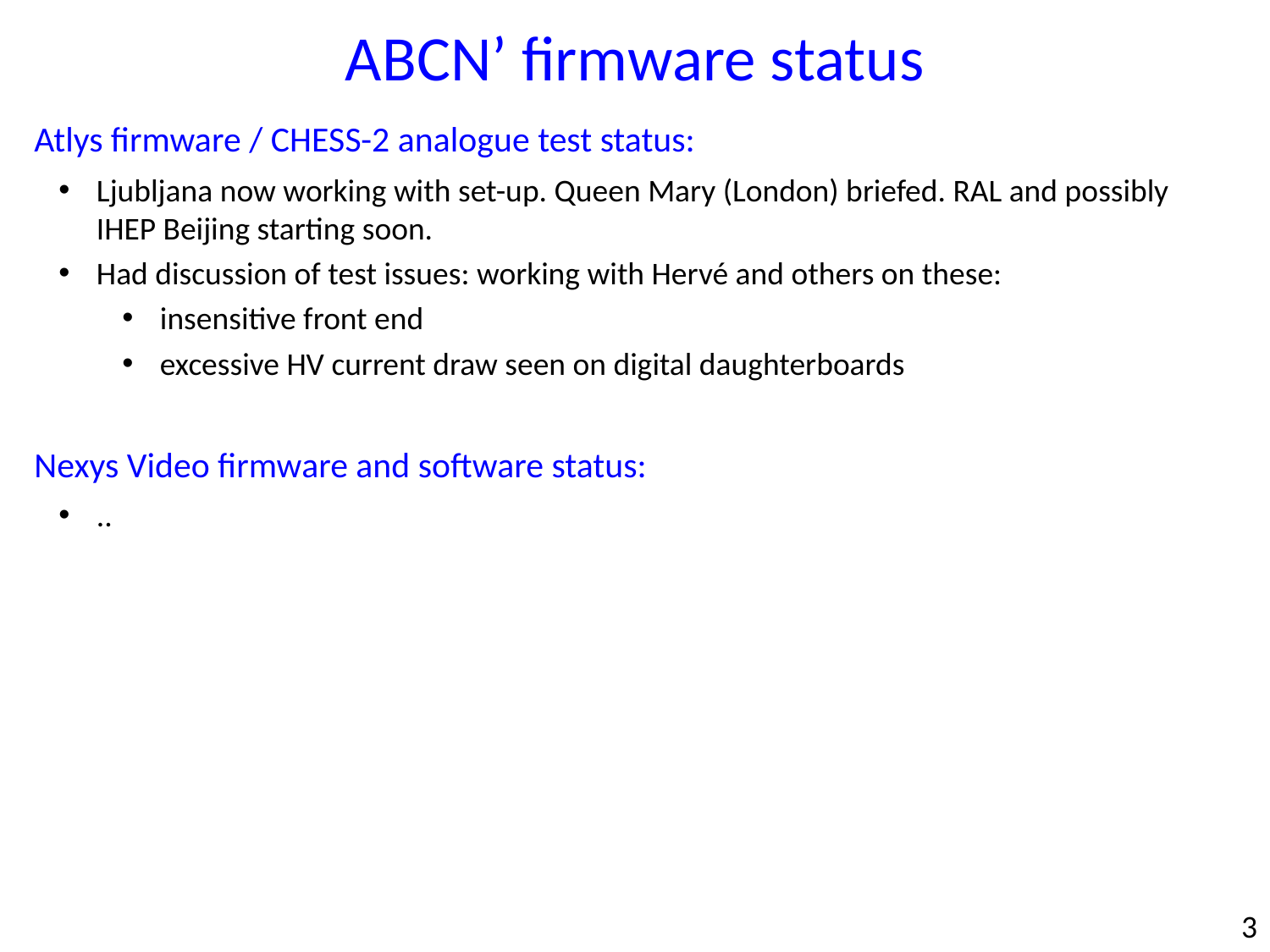

ABCN’ firmware status
Atlys firmware / CHESS-2 analogue test status:
Ljubljana now working with set-up. Queen Mary (London) briefed. RAL and possibly IHEP Beijing starting soon.
Had discussion of test issues: working with Hervé and others on these:
insensitive front end
excessive HV current draw seen on digital daughterboards
Nexys Video firmware and software status:
..
3